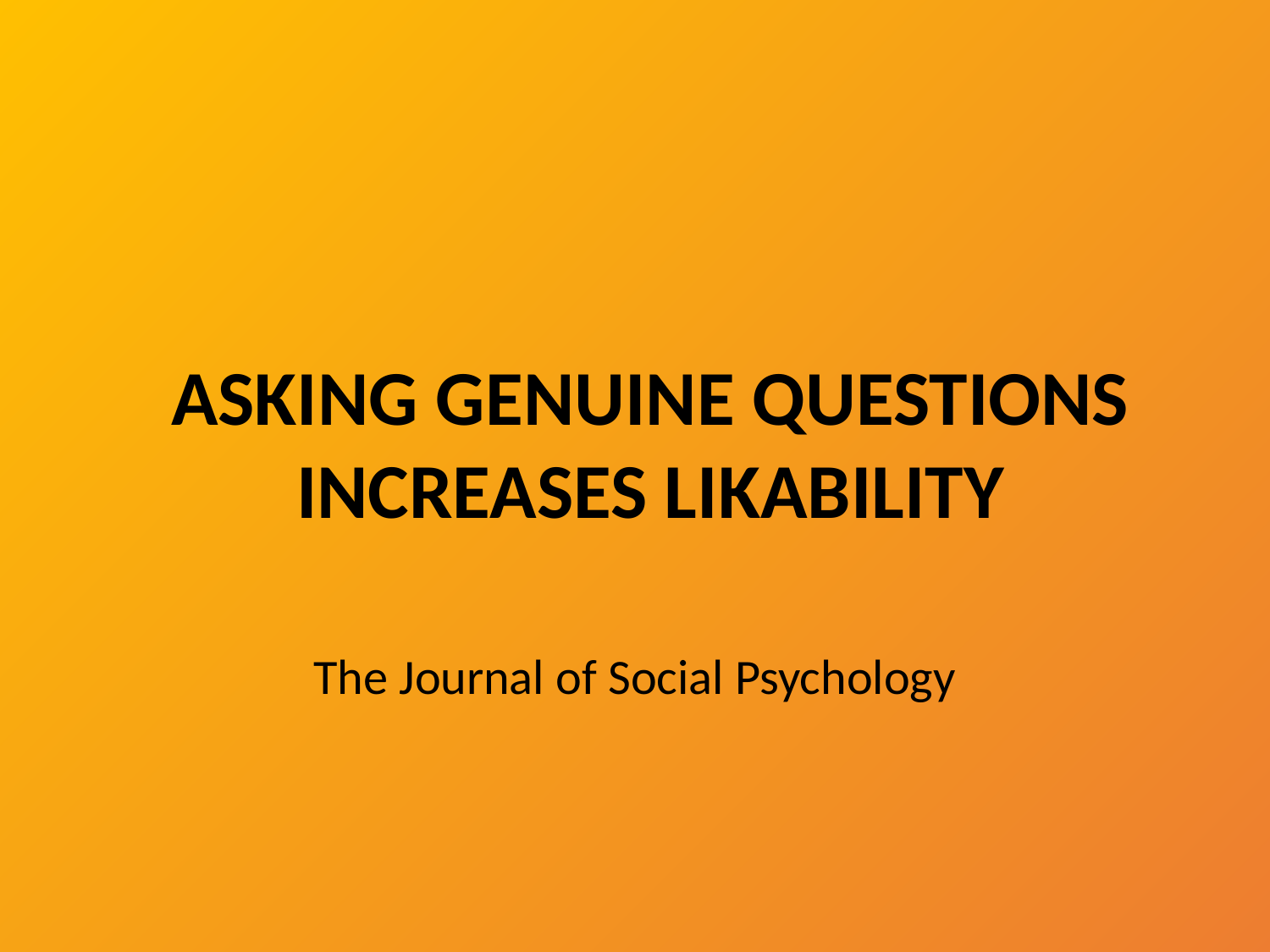

ASKING GENUINE QUESTIONS
INCREASES LIKABILITY
The Journal of Social Psychology